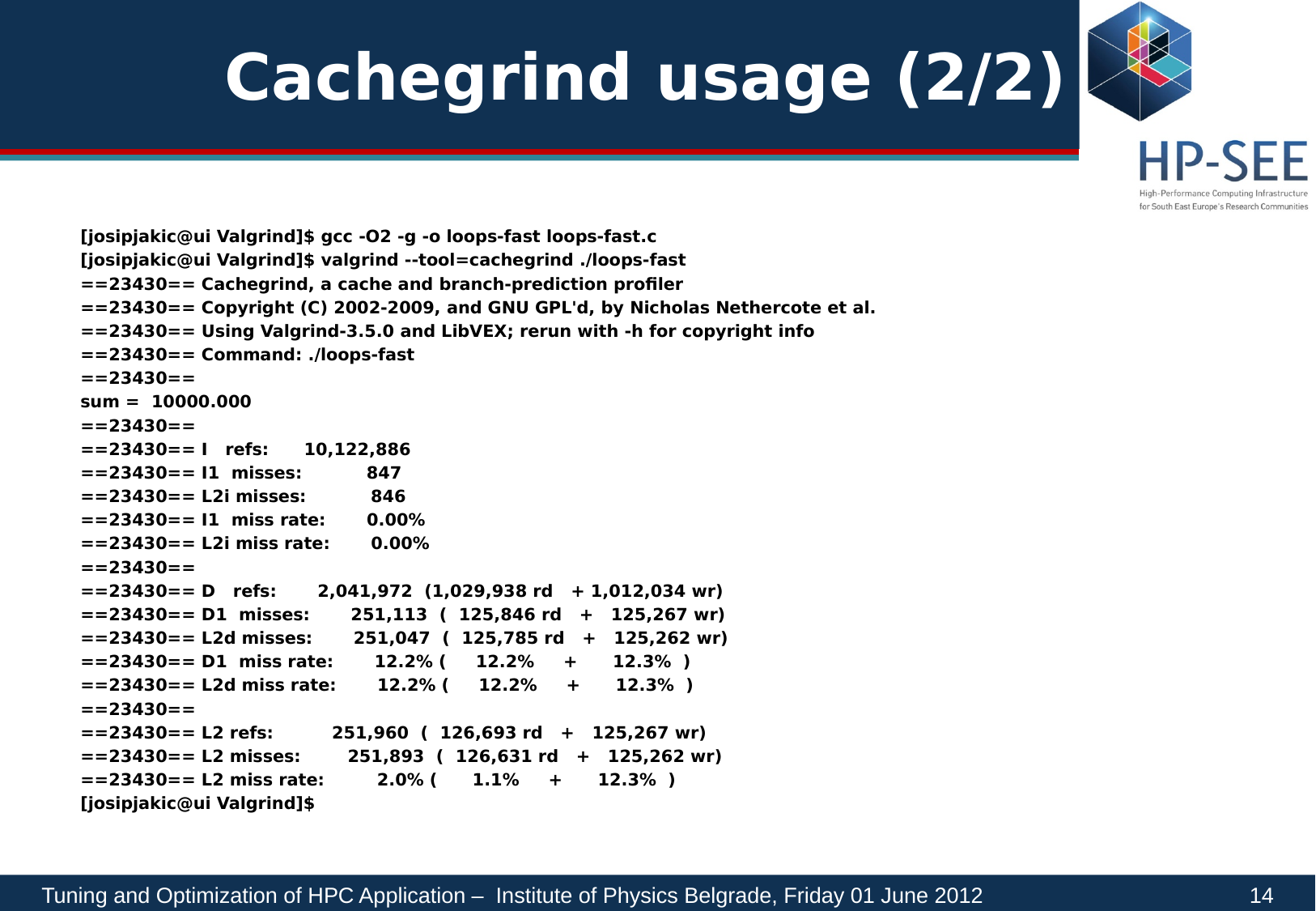

# Cachegrind usage (2/2)
[josipjakic@ui Valgrind]$ gcc -O2 -g -o loops-fast loops-fast.c
[josipjakic@ui Valgrind]$ valgrind --tool=cachegrind ./loops-fast
==23430== Cachegrind, a cache and branch-prediction profiler
==23430== Copyright (C) 2002-2009, and GNU GPL'd, by Nicholas Nethercote et al.
==23430== Using Valgrind-3.5.0 and LibVEX; rerun with -h for copyright info
==23430== Command: ./loops-fast
==23430==
sum =  10000.000
==23430==
==23430== I   refs:      10,122,886
==23430== I1  misses:           847
==23430== L2i misses:           846
==23430== I1  miss rate:       0.00%
==23430== L2i miss rate:       0.00%
==23430==
==23430== D   refs:       2,041,972  (1,029,938 rd   + 1,012,034 wr)
==23430== D1  misses:       251,113  (  125,846 rd   +   125,267 wr)
==23430== L2d misses:       251,047  (  125,785 rd   +   125,262 wr)
==23430== D1  miss rate:       12.2% (     12.2%     +      12.3%  )
==23430== L2d miss rate:       12.2% (     12.2%     +      12.3%  )
==23430==
==23430== L2 refs:          251,960  (  126,693 rd   +   125,267 wr)
==23430== L2 misses:        251,893  (  126,631 rd   +   125,262 wr)
==23430== L2 miss rate:         2.0% (      1.1%     +      12.3%  )
[josipjakic@ui Valgrind]$
Tuning and Optimization of HPC Application –  Institute of Physics Belgrade, Friday 01 June 2012		                   14